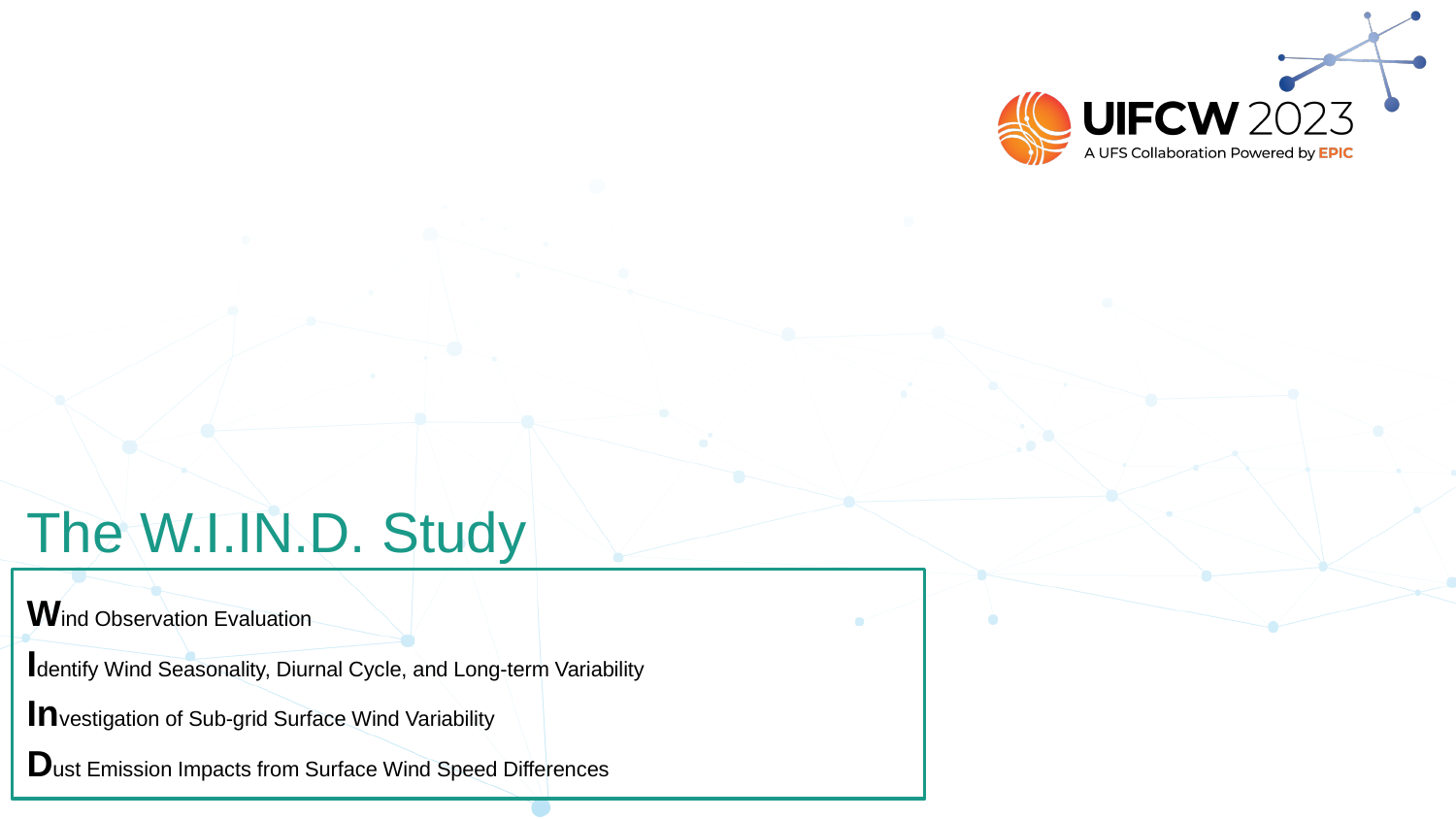

The W.I.IN.D. Study
Wind Observation Evaluation
Identify Wind Seasonality, Diurnal Cycle, and Long-term Variability
Investigation of Sub-grid Surface Wind Variability
Dust Emission Impacts from Surface Wind Speed Differences